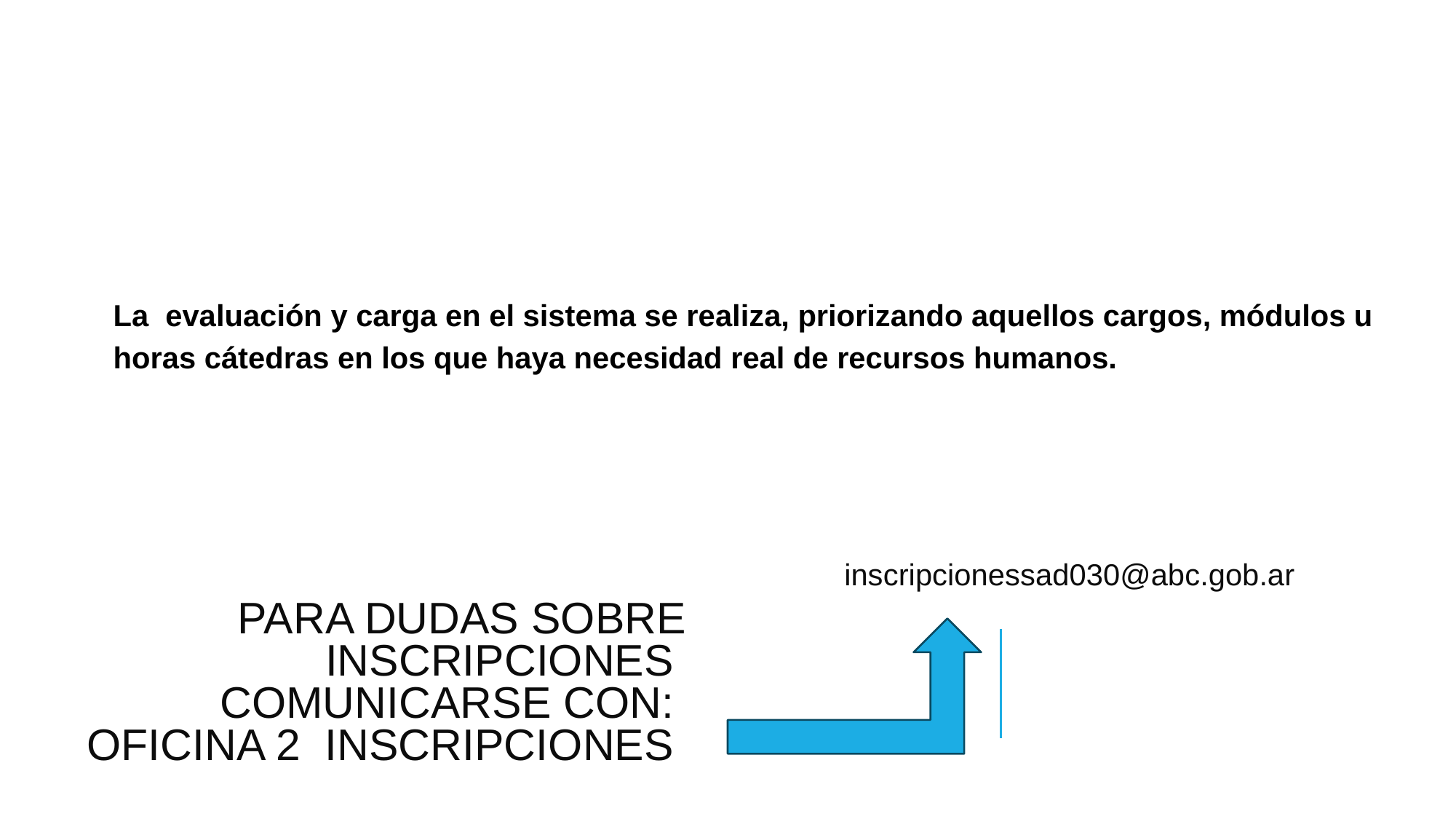

La  evaluación y carga en el sistema se realiza, priorizando aquellos cargos, módulos u horas cátedras en los que haya necesidad real de recursos humanos.
         inscripcionessad030@abc.gob.ar
# PARA DUDAS SOBRE INSCRIPCIONES COMUNICARSE CON: OFICINA 2  INSCRIPCIONES